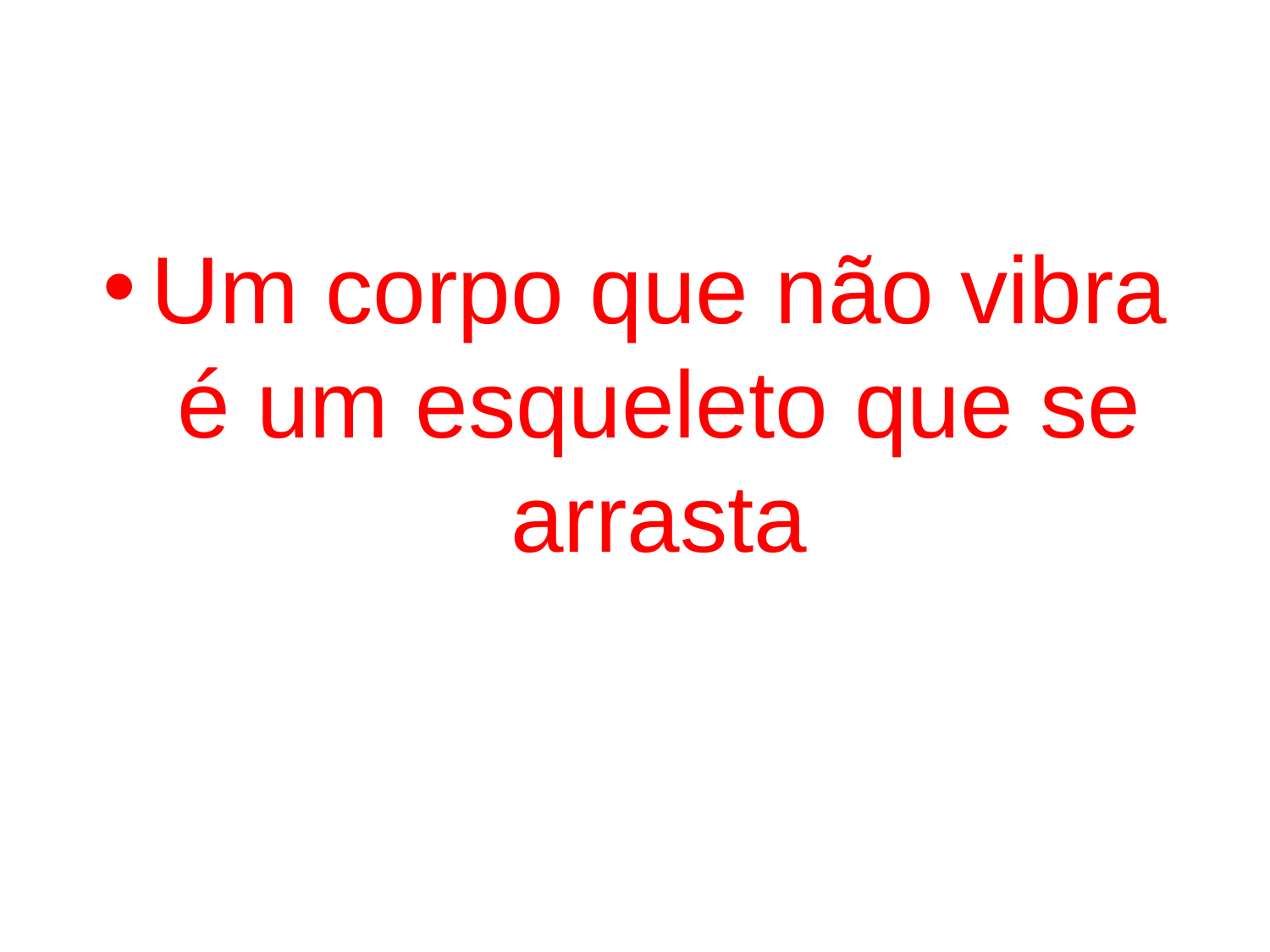

#
Um corpo que não vibra é um esqueleto que se arrasta